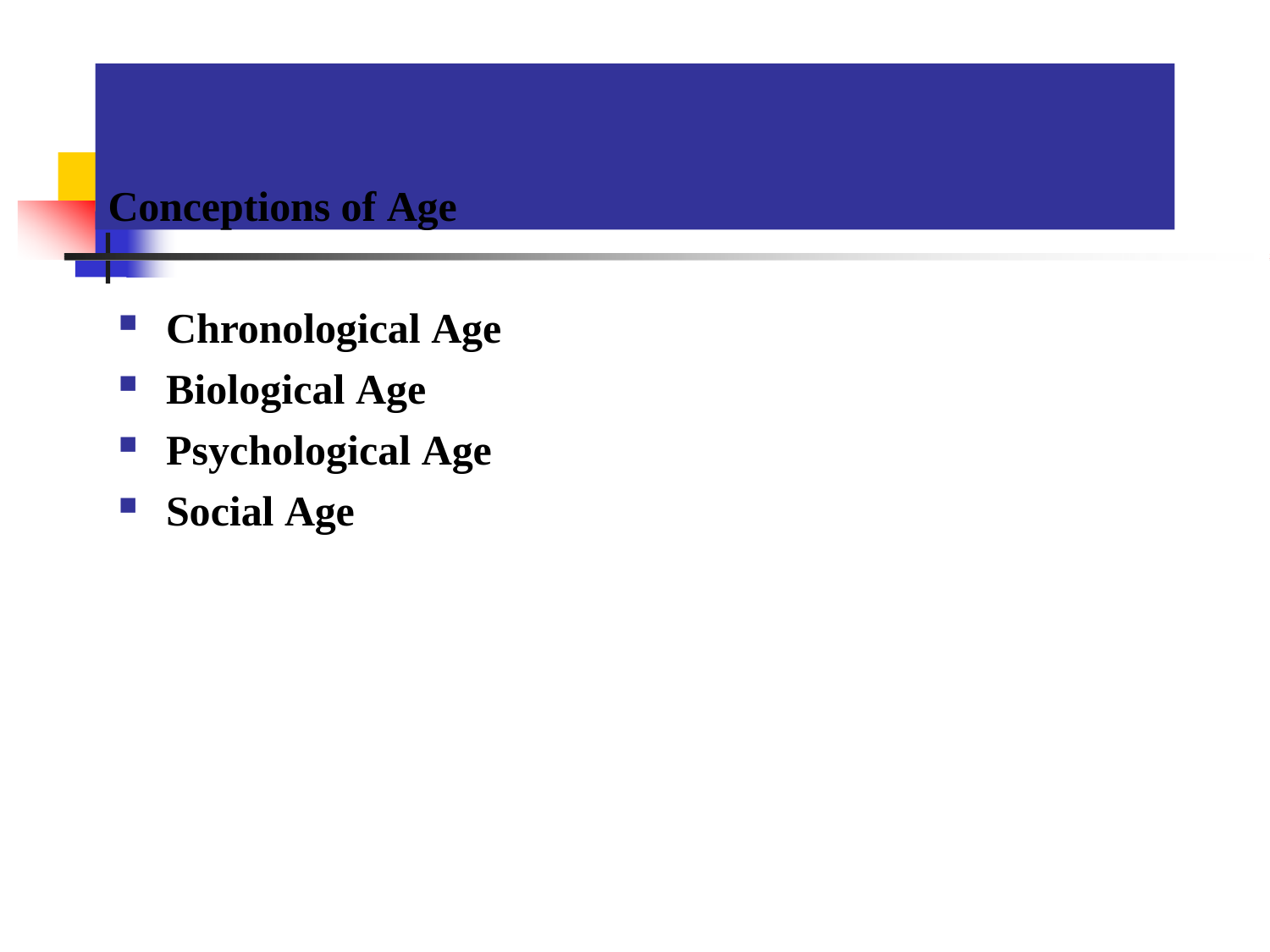

# Conceptions of Age

Chronological Age
Biological Age
Psychological Age
Social Age